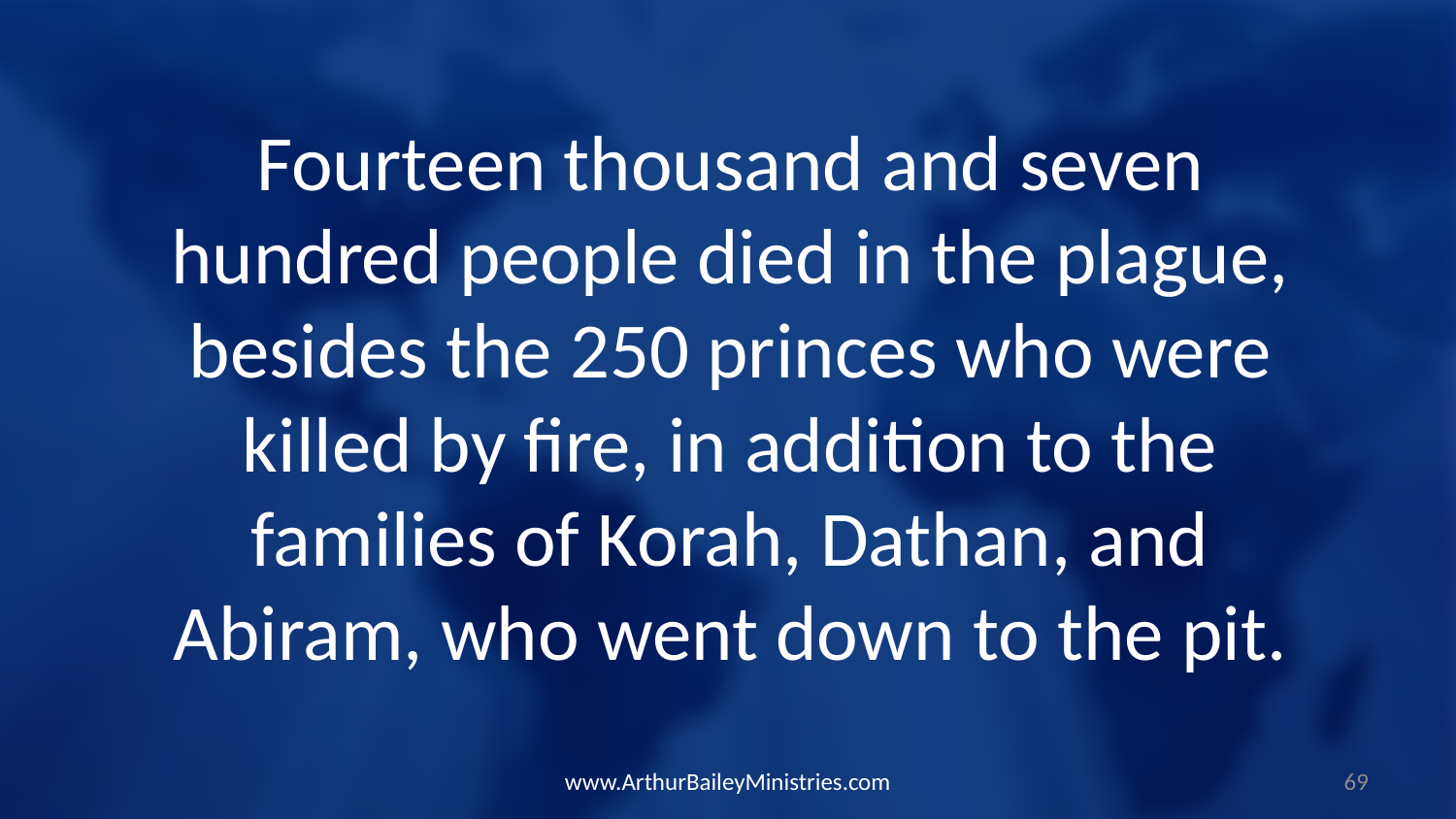

Fourteen thousand and seven hundred people died in the plague, besides the 250 princes who were killed by fire, in addition to the families of Korah, Dathan, and Abiram, who went down to the pit.

www.ArthurBaileyMinistries.com
69